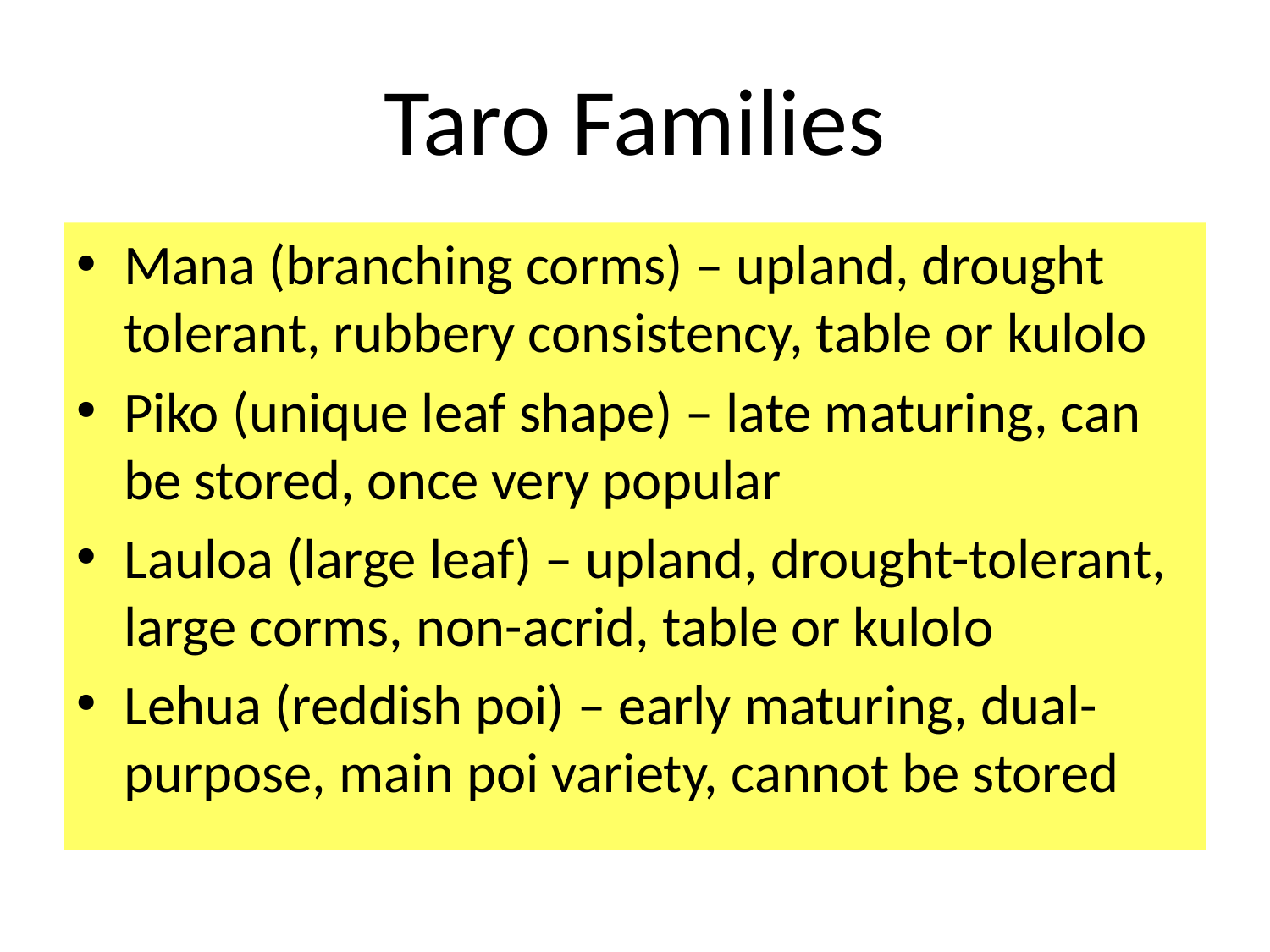

# Taro Families
Mana (branching corms) – upland, drought tolerant, rubbery consistency, table or kulolo
Piko (unique leaf shape) – late maturing, can be stored, once very popular
Lauloa (large leaf) – upland, drought-tolerant, large corms, non-acrid, table or kulolo
Lehua (reddish poi) – early maturing, dual-purpose, main poi variety, cannot be stored